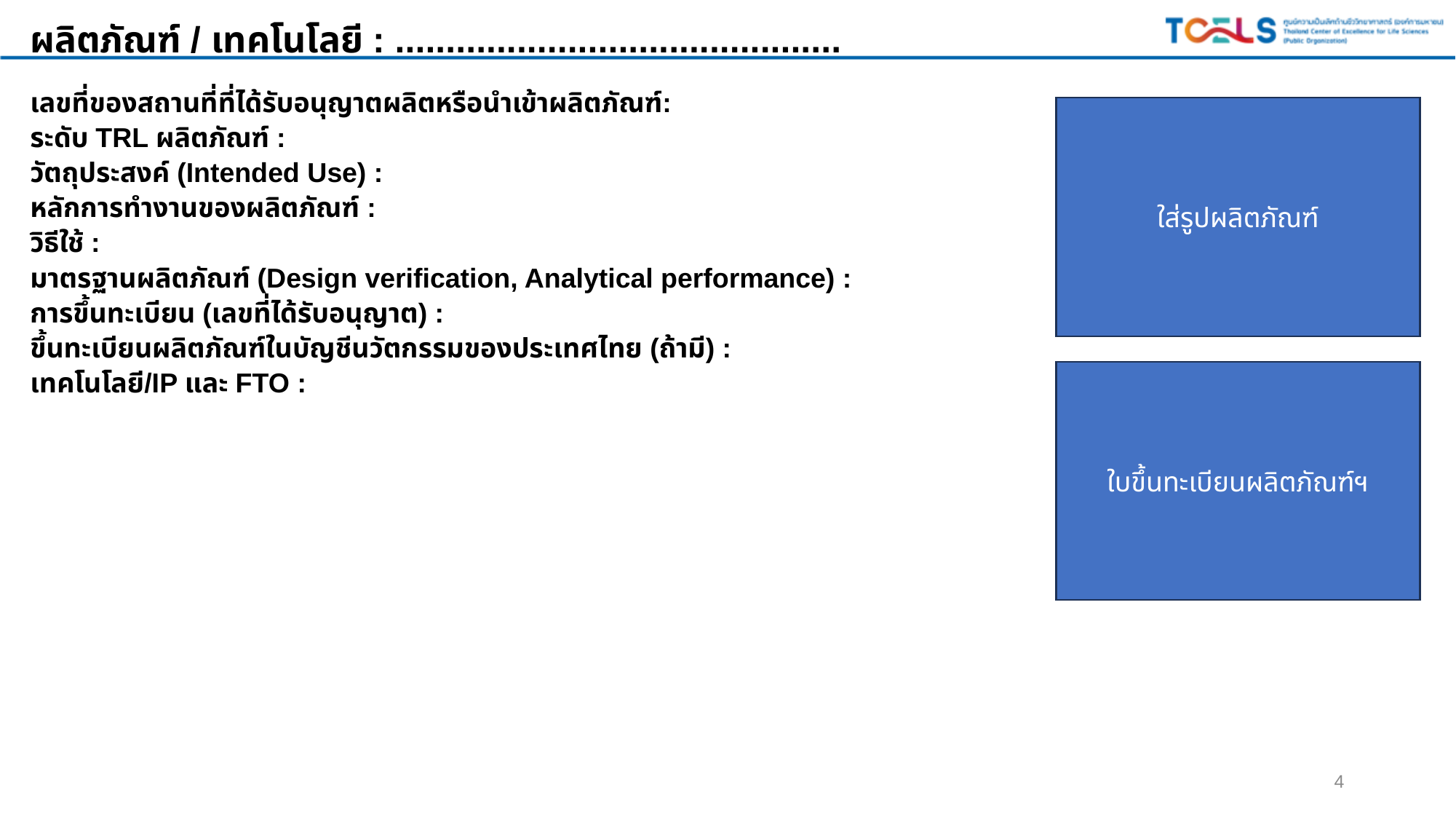

ผลิตภัณฑ์ / เทคโนโลยี : ............................................
เลขที่ของสถานที่ที่ได้รับอนุญาตผลิตหรือนำเข้าผลิตภัณฑ์:
ระดับ TRL ผลิตภัณฑ์ :
วัตถุประสงค์ (Intended Use) :
หลักการทำงานของผลิตภัณฑ์ :
วิธีใช้ :
มาตรฐานผลิตภัณฑ์ (Design verification, Analytical performance) :
การขึ้นทะเบียน (เลขที่ได้รับอนุญาต) :
ขึ้นทะเบียนผลิตภัณฑ์ในบัญชีนวัตกรรมของประเทศไทย (ถ้ามี) :
เทคโนโลยี/IP และ FTO :
ใส่รูปผลิตภัณฑ์
ใบขึ้นทะเบียนผลิตภัณฑ์ฯ
4